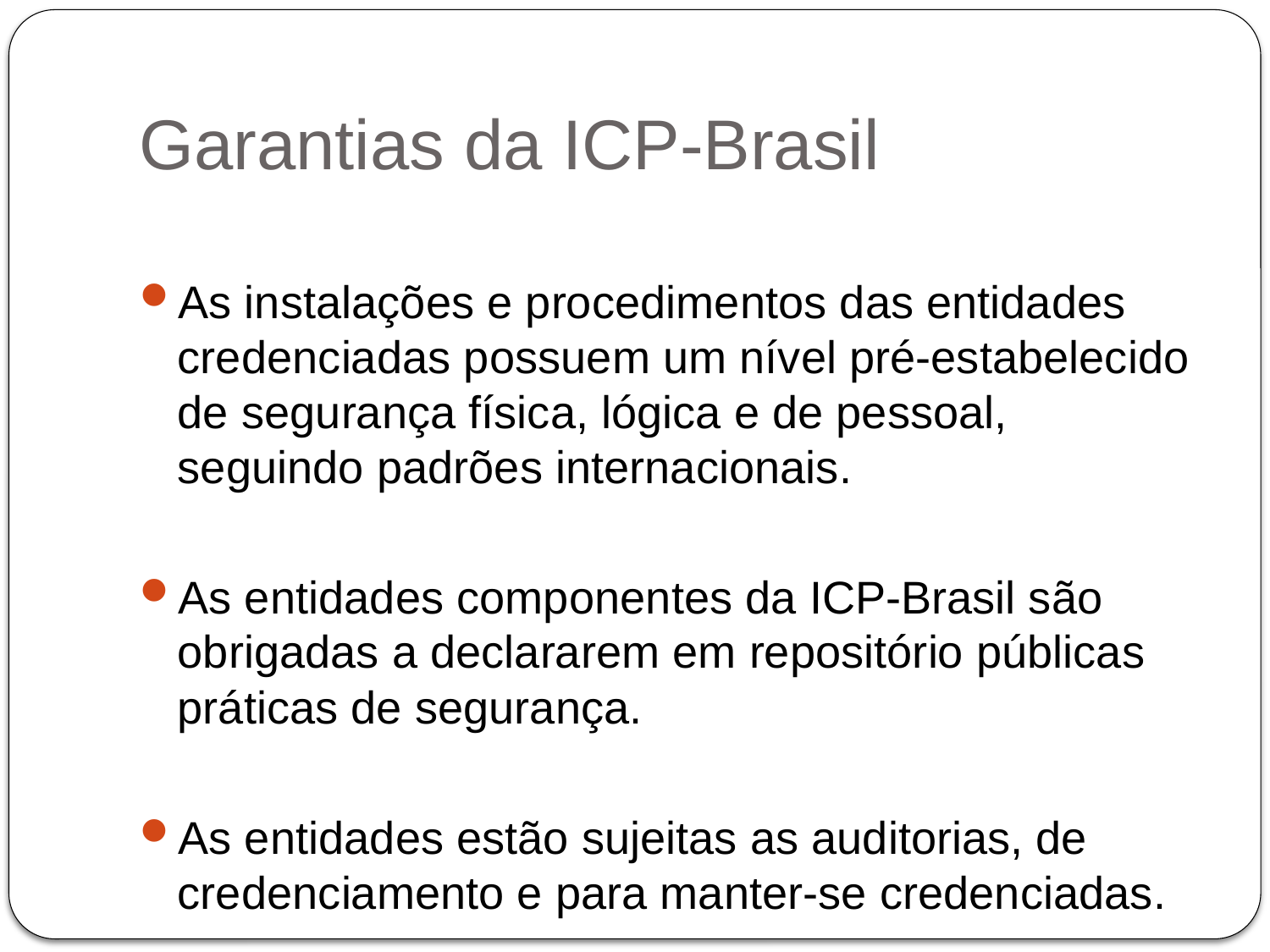

# Garantias da ICP-Brasil

As instalações e procedimentos das entidades credenciadas possuem um nível pré-estabelecido de segurança física, lógica e de pessoal, seguindo padrões internacionais.

As entidades componentes da ICP-Brasil são obrigadas a declararem em repositório públicas práticas de segurança.

As entidades estão sujeitas as auditorias, de credenciamento e para manter-se credenciadas.